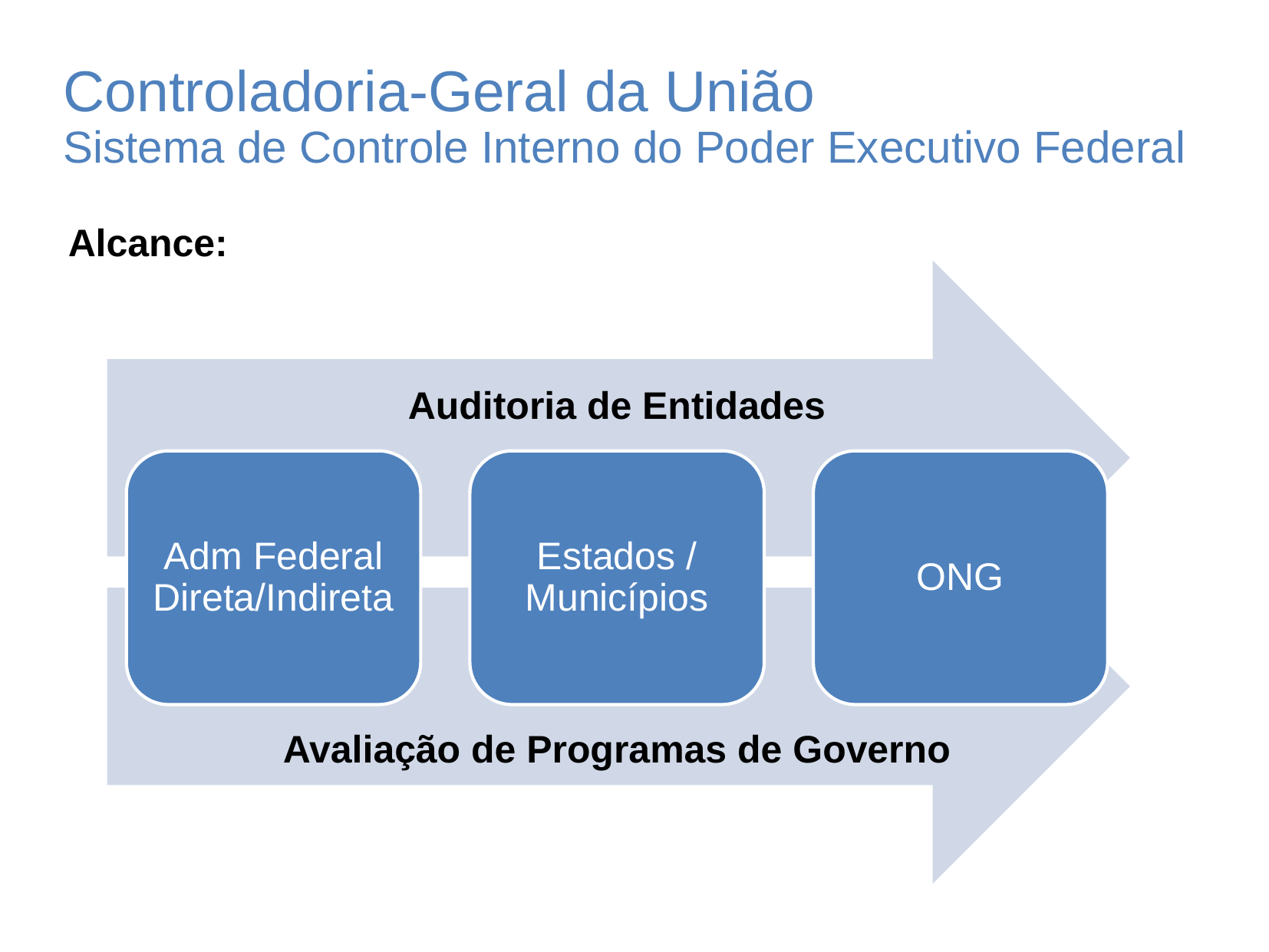

# Controladoria-Geral da União Sistema de Controle Interno do Poder Executivo Federal
Alcance:

Auditoria de Entidades
Adm Federal Direta/Indireta
Estados / Municípios
ONG

Avaliação de Programas de Governo